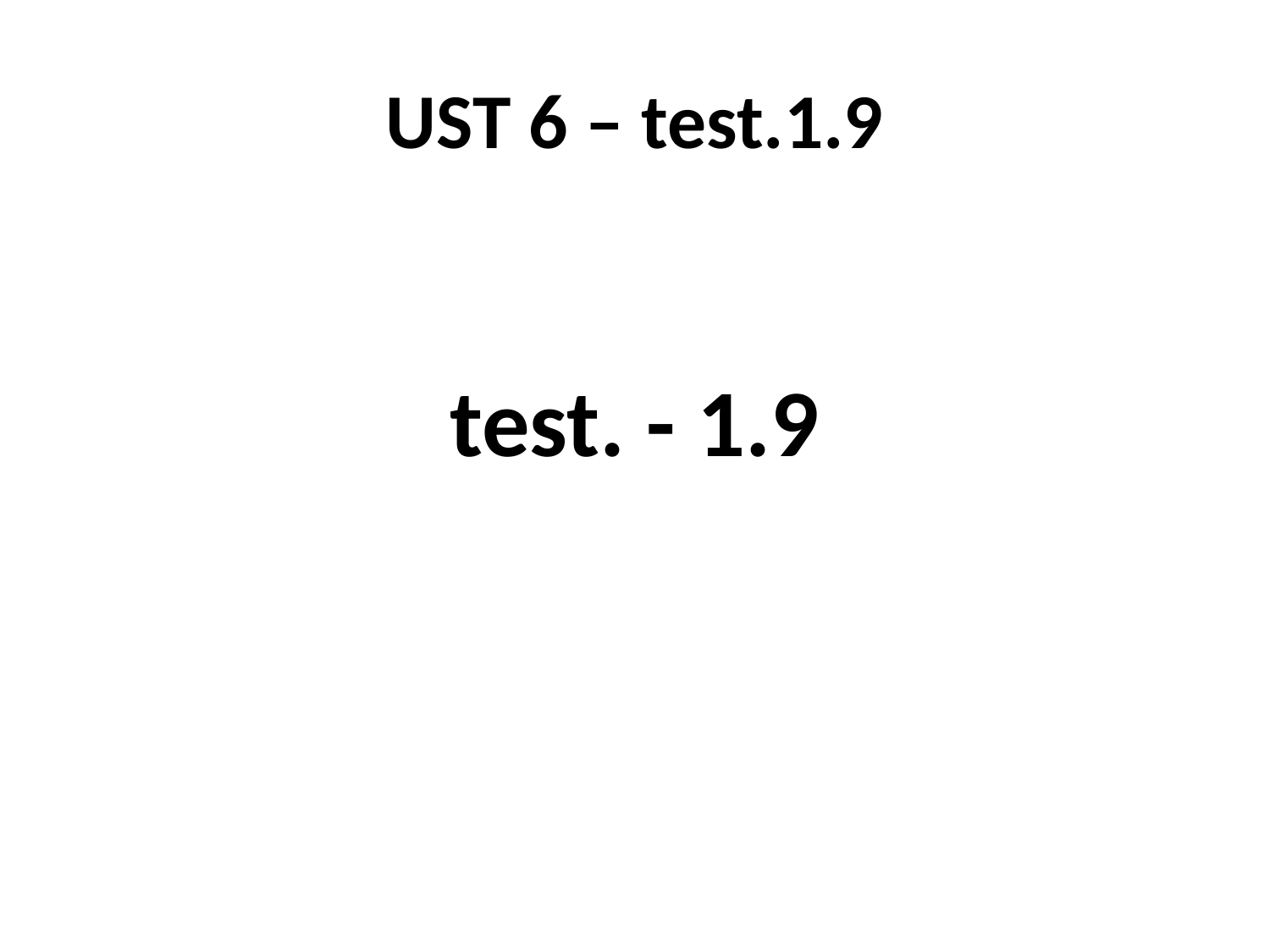

# UST 6 – test.1.9

test. - 1.9